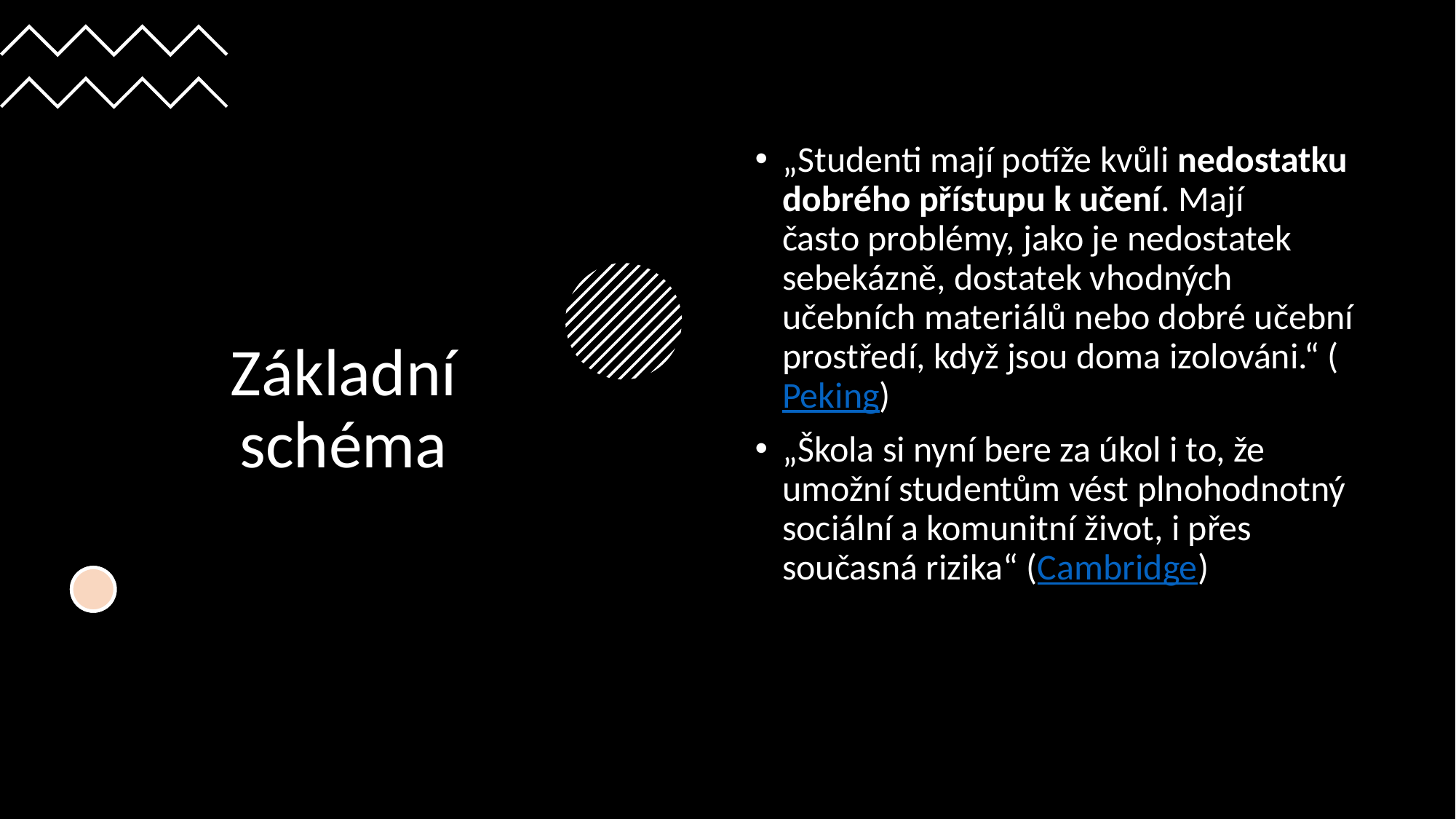

# Základní schéma
„Studenti mají potíže kvůli nedostatku dobrého přístupu k učení. Mají často problémy, jako je nedostatek sebekázně, dostatek vhodných učebních materiálů nebo dobré učební prostředí, když jsou doma izolováni.“ (Peking)​
„Škola si nyní bere za úkol i to, že umožní studentům vést plnohodnotný sociální a komunitní život, i přes současná rizika“ (Cambridge)​